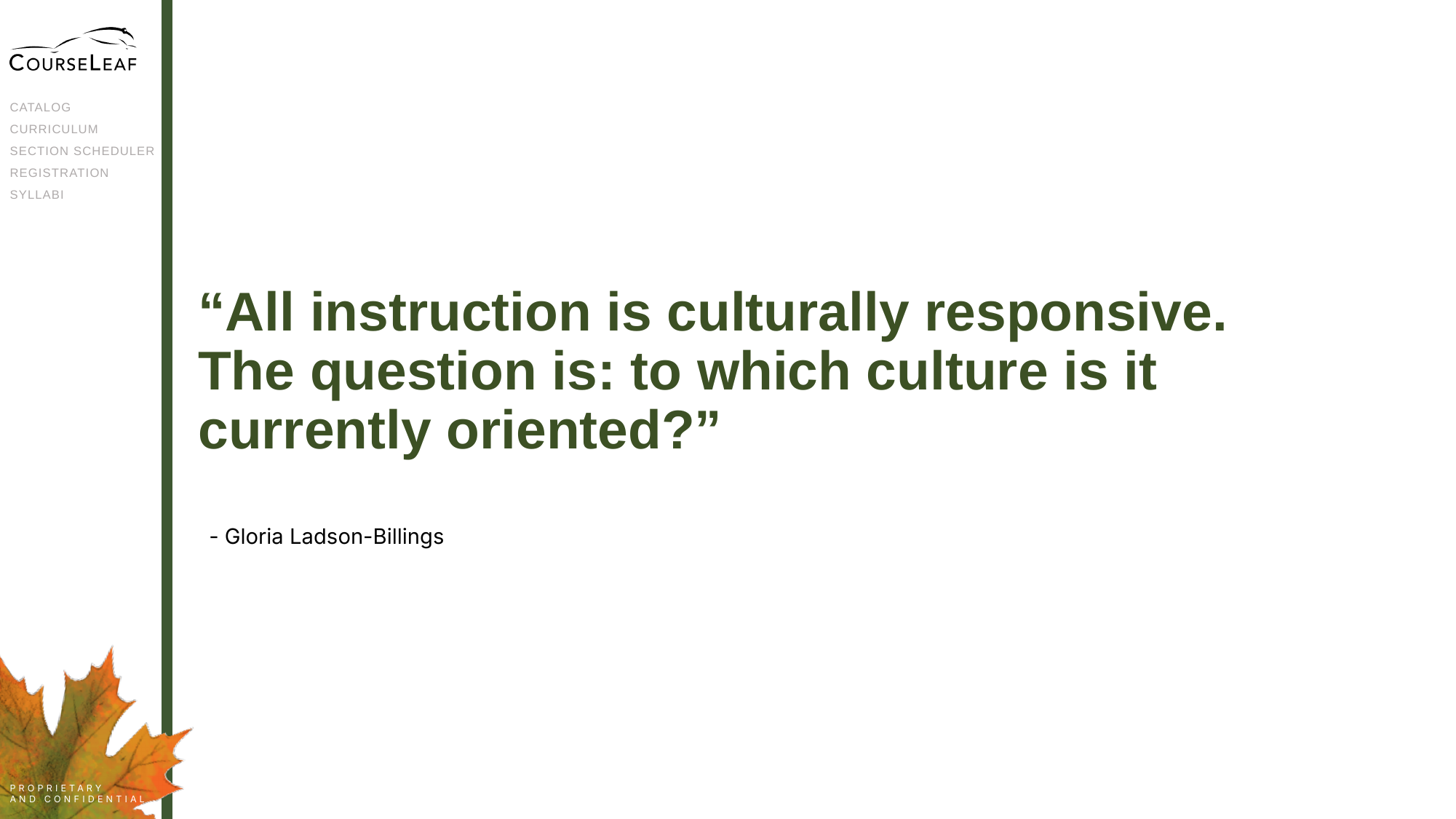

# “All instruction is culturally responsive. The question is: to which culture is it currently oriented?”
- Gloria Ladson-Billings